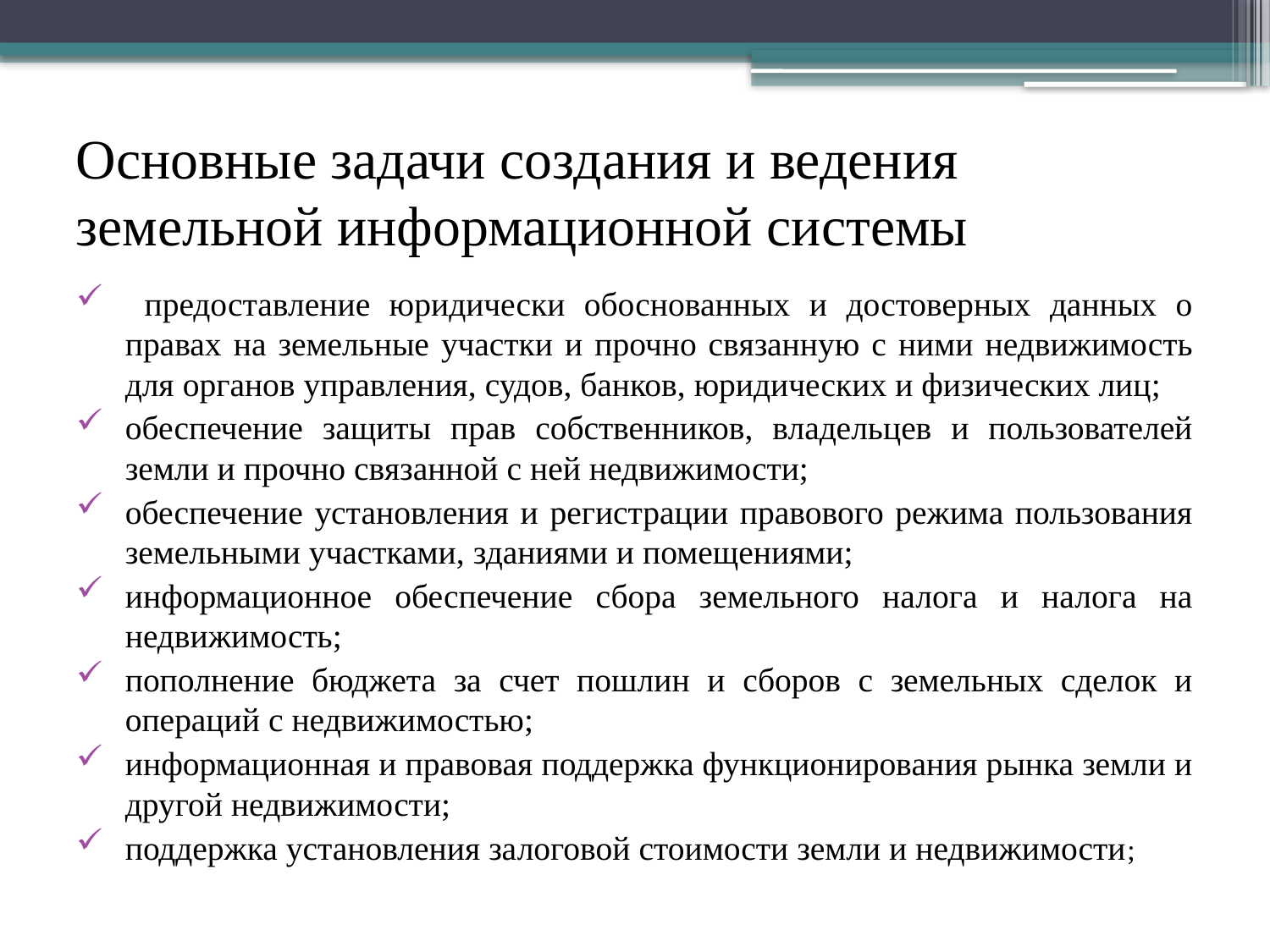

# Основные задачи создания и ведения земельной информационной системы
 предоставление юридически обоснованных и достоверных данных о правах на земельные участки и прочно связанную с ними недвижимость для органов управления, судов, банков, юридических и физических лиц;
обеспечение защиты прав собственников, владельцев и пользователей земли и прочно связанной с ней недвижимости;
обеспечение установления и регистрации правового режима пользования земельными участками, зданиями и помещениями;
информационное обеспечение сбора земельного налога и налога на недвижимость;
пополнение бюджета за счет пошлин и сборов с земельных сделок и операций с недвижимостью;
информационная и правовая поддержка функционирования рынка земли и другой недвижимости;
поддержка установления залоговой стоимости земли и недвижимости;